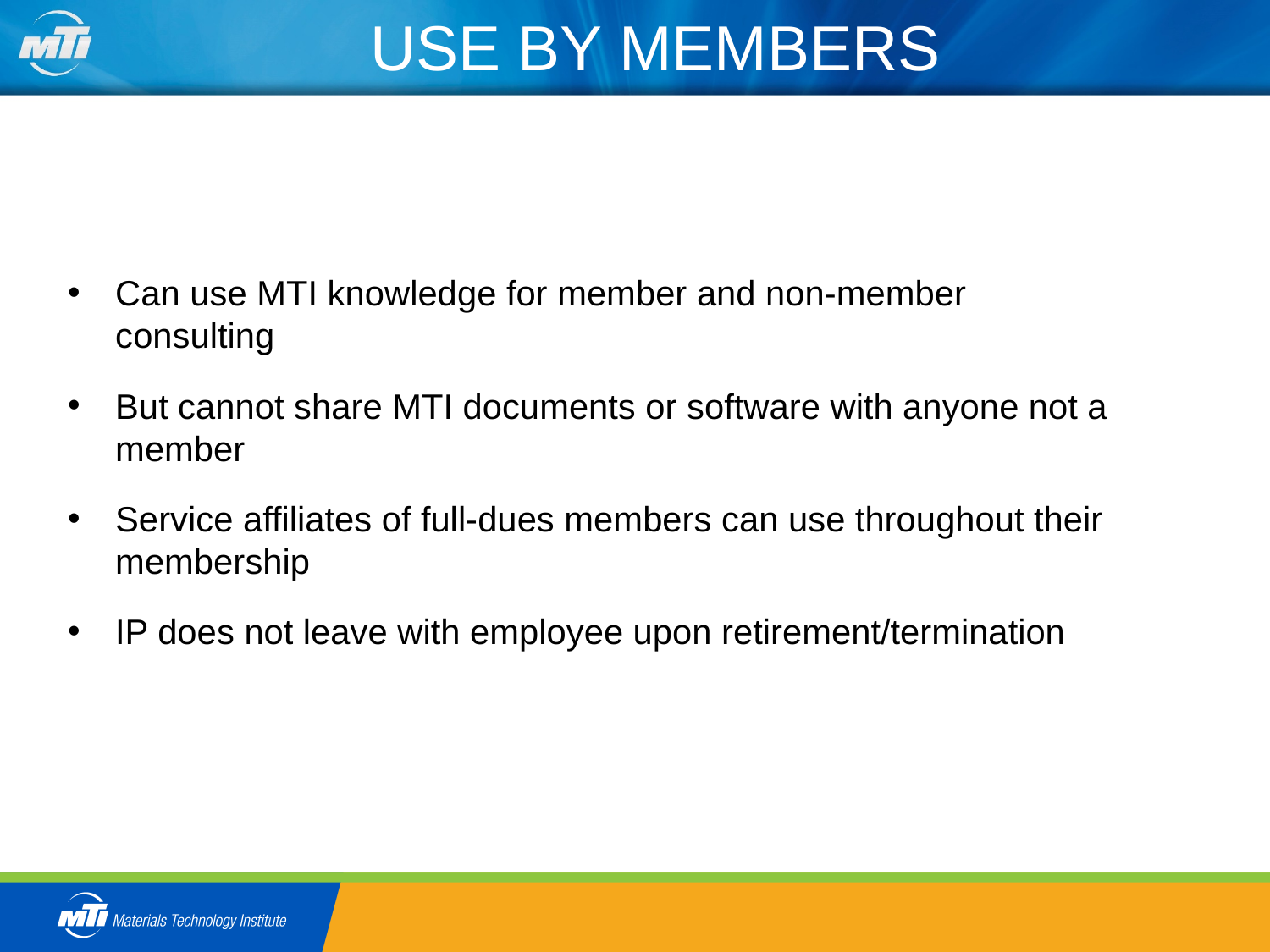

# USE BY MEMBERS
Can use MTI knowledge for member and non-member consulting
But cannot share MTI documents or software with anyone not a member
Service affiliates of full-dues members can use throughout their membership
IP does not leave with employee upon retirement/termination